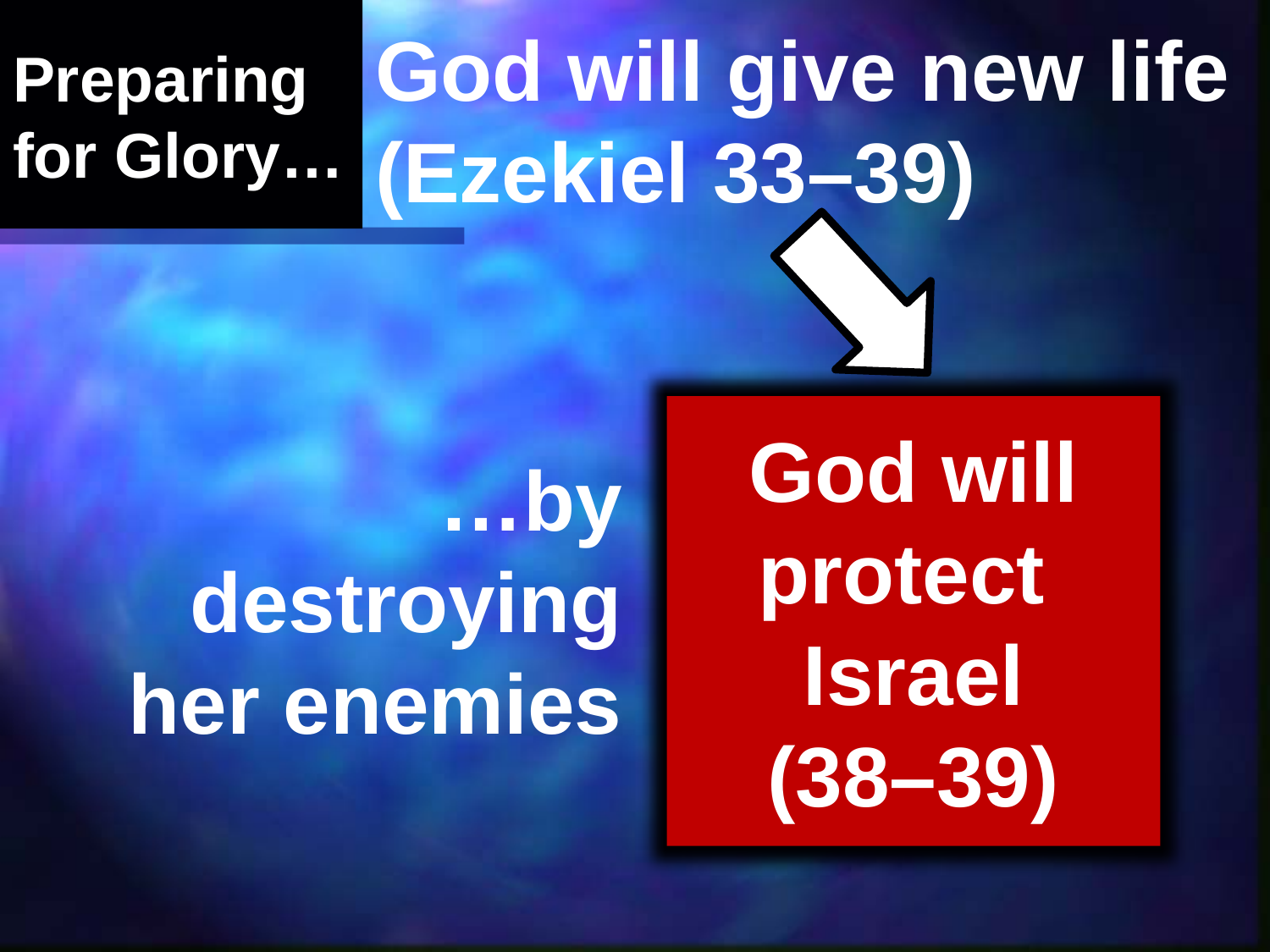

Preparing for Glory…
# God will give new life (Ezekiel 33–39)

…by destroying her enemies
God will protect
Israel
(38–39)